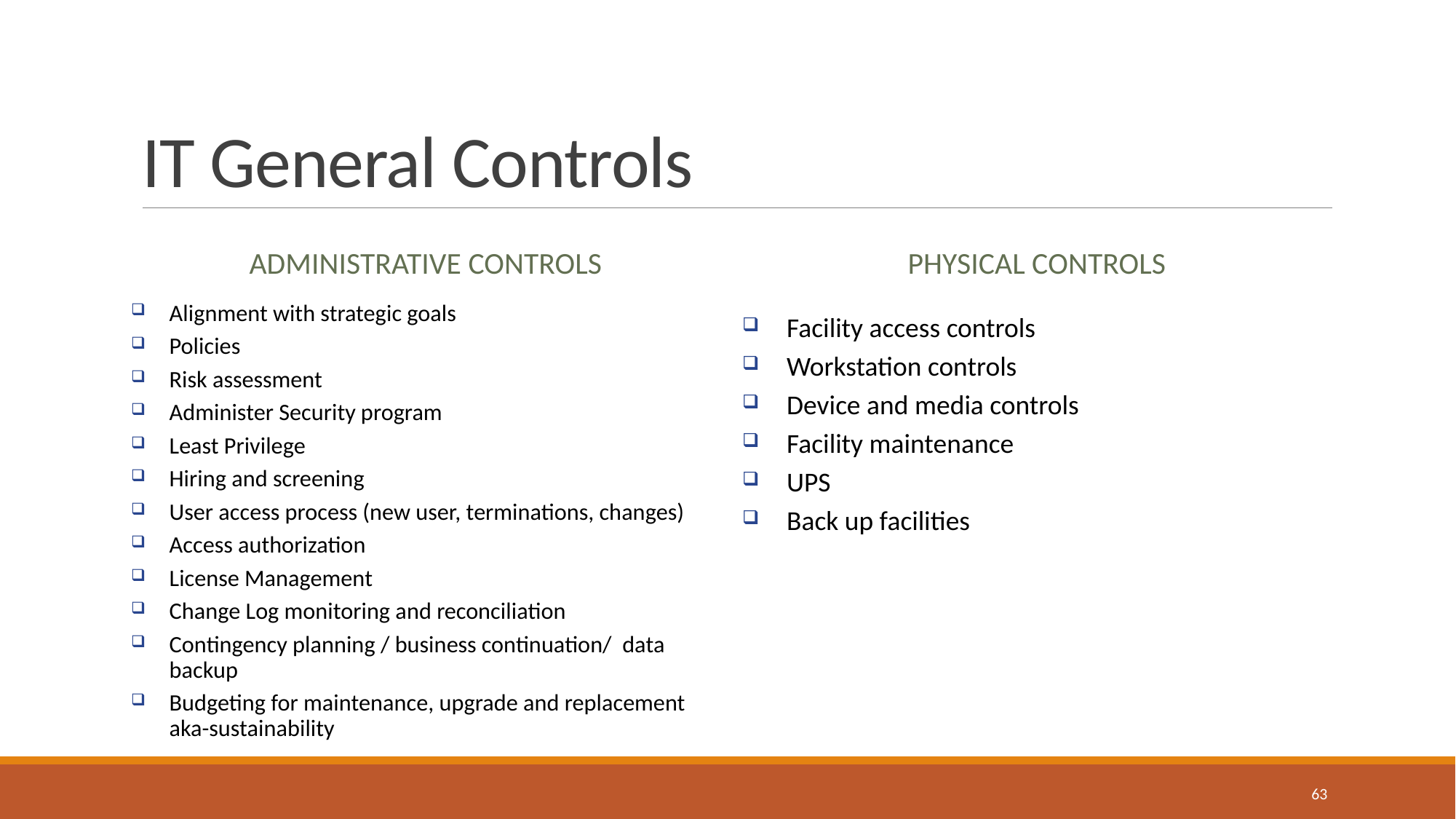

# IT General Controls
Administrative Controls
Physical controls
Alignment with strategic goals
Policies
Risk assessment
Administer Security program
Least Privilege
Hiring and screening
User access process (new user, terminations, changes)
Access authorization
License Management
Change Log monitoring and reconciliation
Contingency planning / business continuation/  data backup
Budgeting for maintenance, upgrade and replacement aka-sustainability

Facility access controls
Workstation controls
Device and media controls
Facility maintenance
UPS
Back up facilities
63